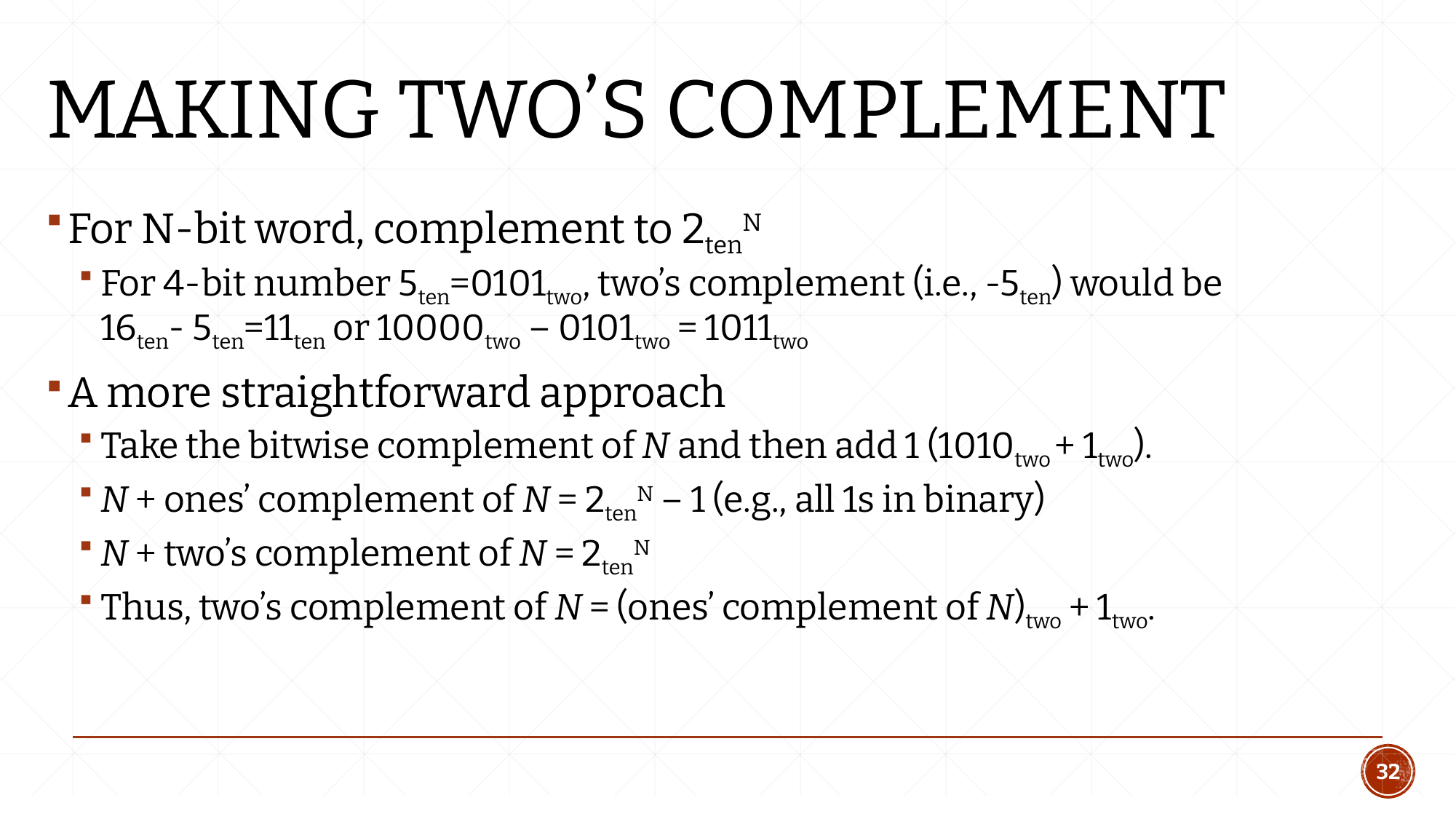

# Making Two’s Complement
For N-bit word, complement to 2tenN
For 4-bit number 5ten=0101two, two’s complement (i.e., -5ten) would be
16ten- 5ten=11ten or 10000two – 0101two = 1011two
A more straightforward approach
Take the bitwise complement of N and then add 1 (1010two + 1two).
N + ones’ complement of N = 2tenN – 1 (e.g., all 1s in binary)
N + two’s complement of N = 2tenN
Thus, two’s complement of N = (ones’ complement of N)two + 1two.
32